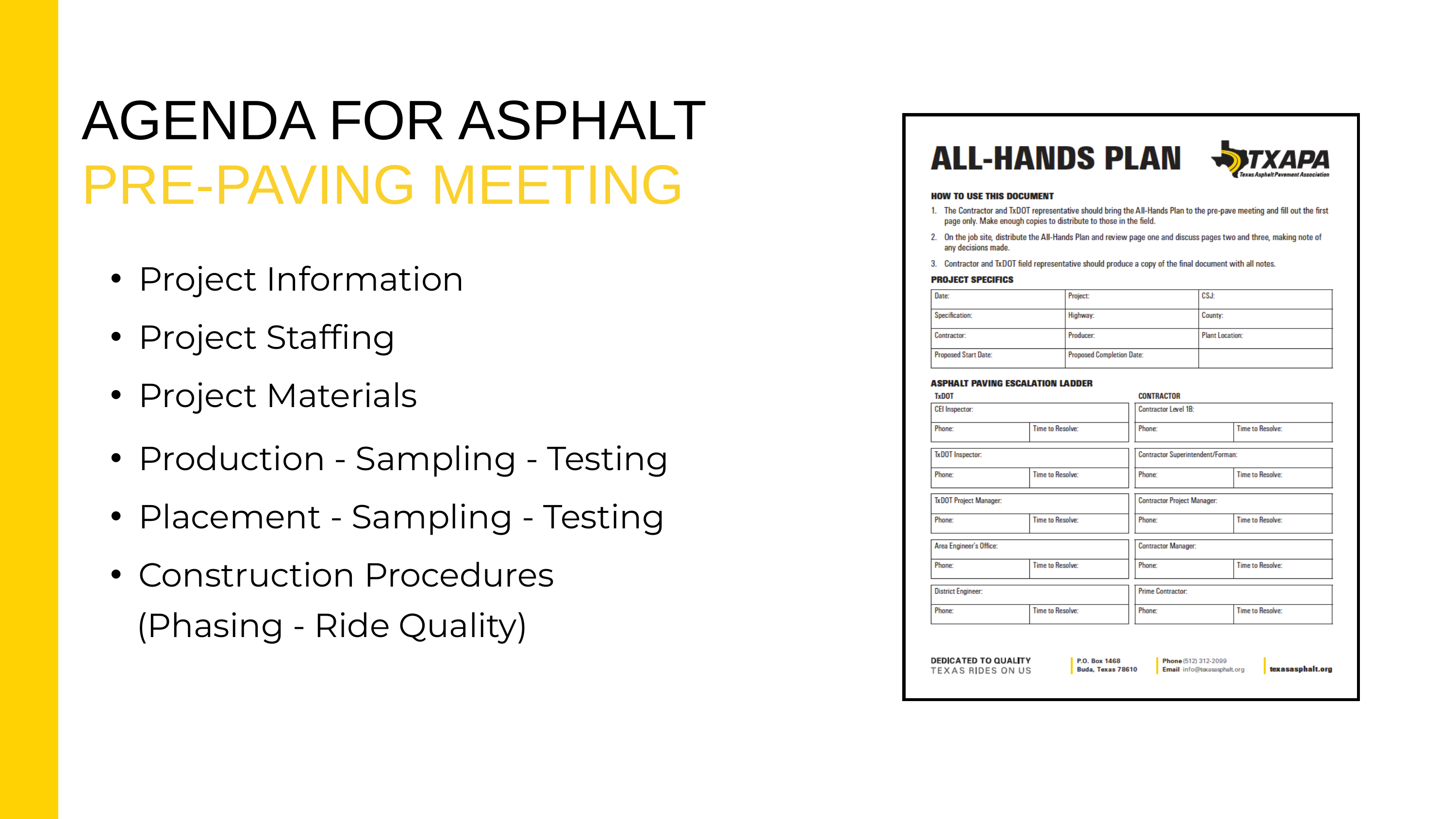

AGENDA FOR ASPHALT

PRE-PAVING MEETING
Project Information
Project Staffing
Project Materials
Production - Sampling - Testing
Placement - Sampling - Testing
Construction Procedures
   (Phasing - Ride Quality)